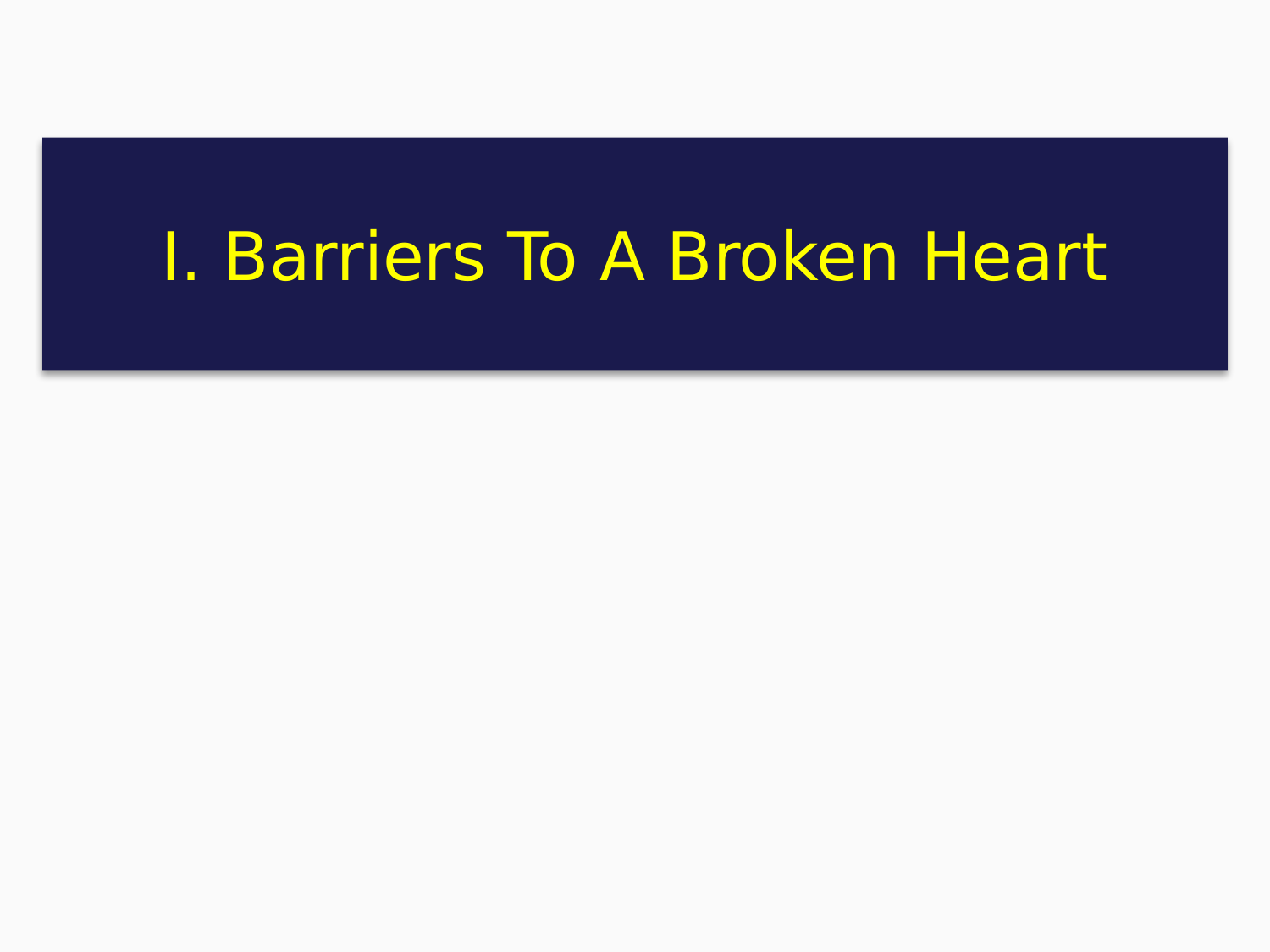

# I. Barriers To A Broken Heart